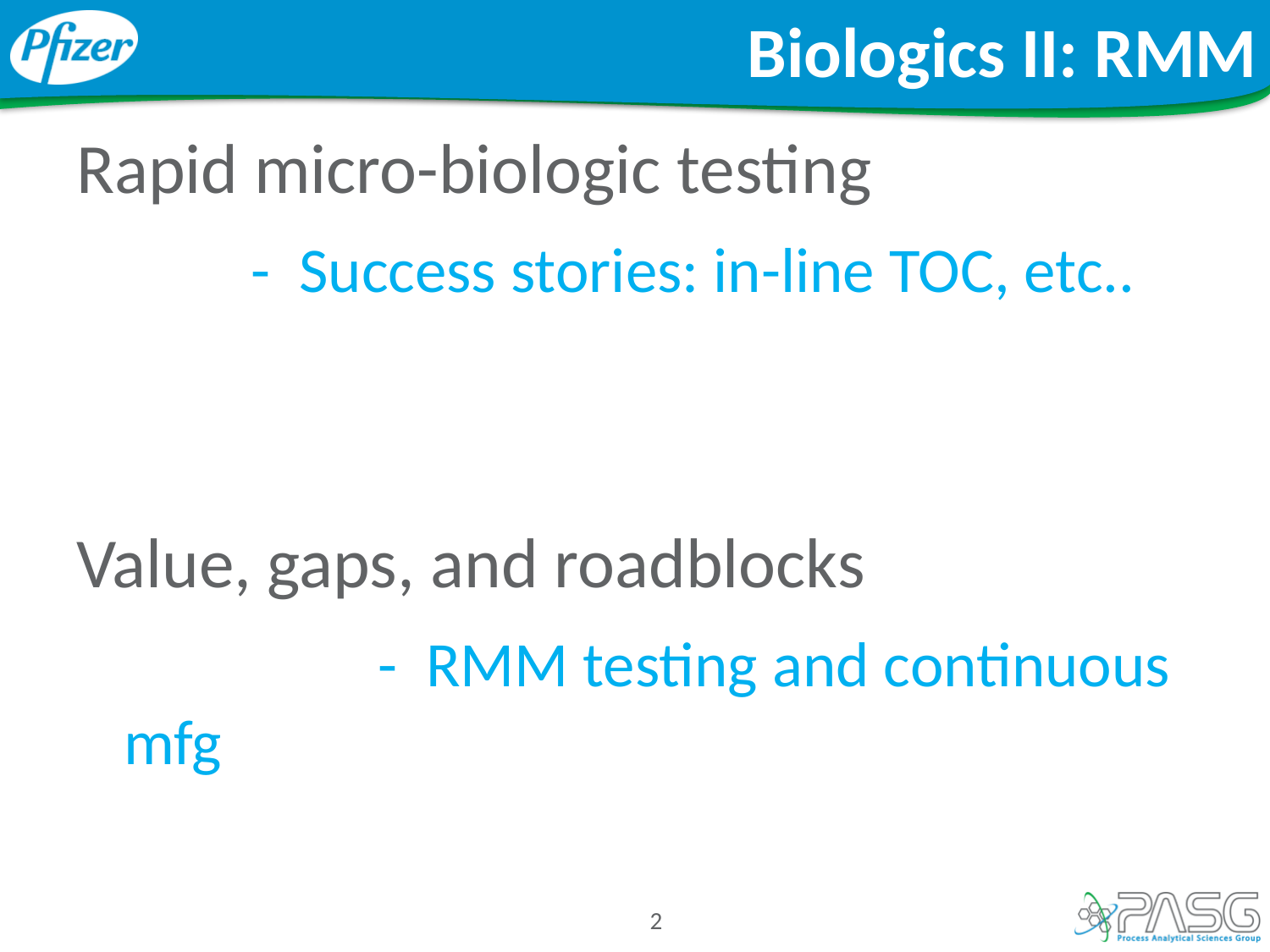

# Biologics II: RMM
Rapid micro-biologic testing
		-  Success stories: in-line TOC, etc..

Value, gaps, and roadblocks
			-  RMM testing and continuous mfg